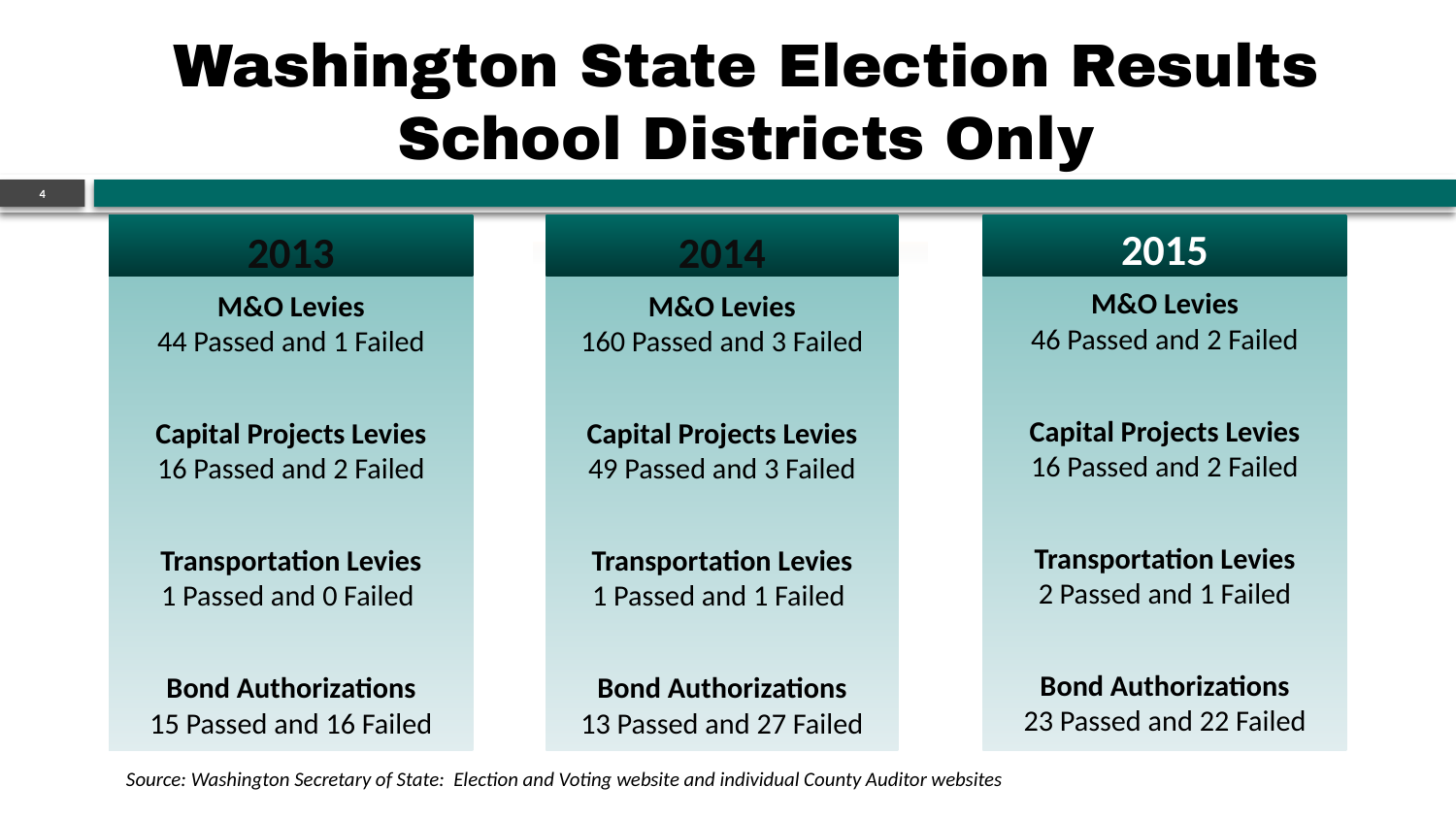

# Washington State Election Results School Districts Only
4

2015
M&O Levies
46 Passed and 2 Failed

Capital Projects Levies
16 Passed and 2 Failed

Transportation Levies
2 Passed and 1 Failed

Bond Authorizations
23 Passed and 22 Failed
2013
M&O Levies
44 Passed and 1 Failed

Capital Projects Levies
16 Passed and 2 Failed

Transportation Levies
1 Passed and 0 Failed

Bond Authorizations
15 Passed and 16 Failed
2014
M&O Levies
160 Passed and 3 Failed

Capital Projects Levies
49 Passed and 3 Failed

Transportation Levies
1 Passed and 1 Failed

Bond Authorizations
13 Passed and 27 Failed

Source: Washington Secretary of State:  Election and Voting website and individual County Auditor websites